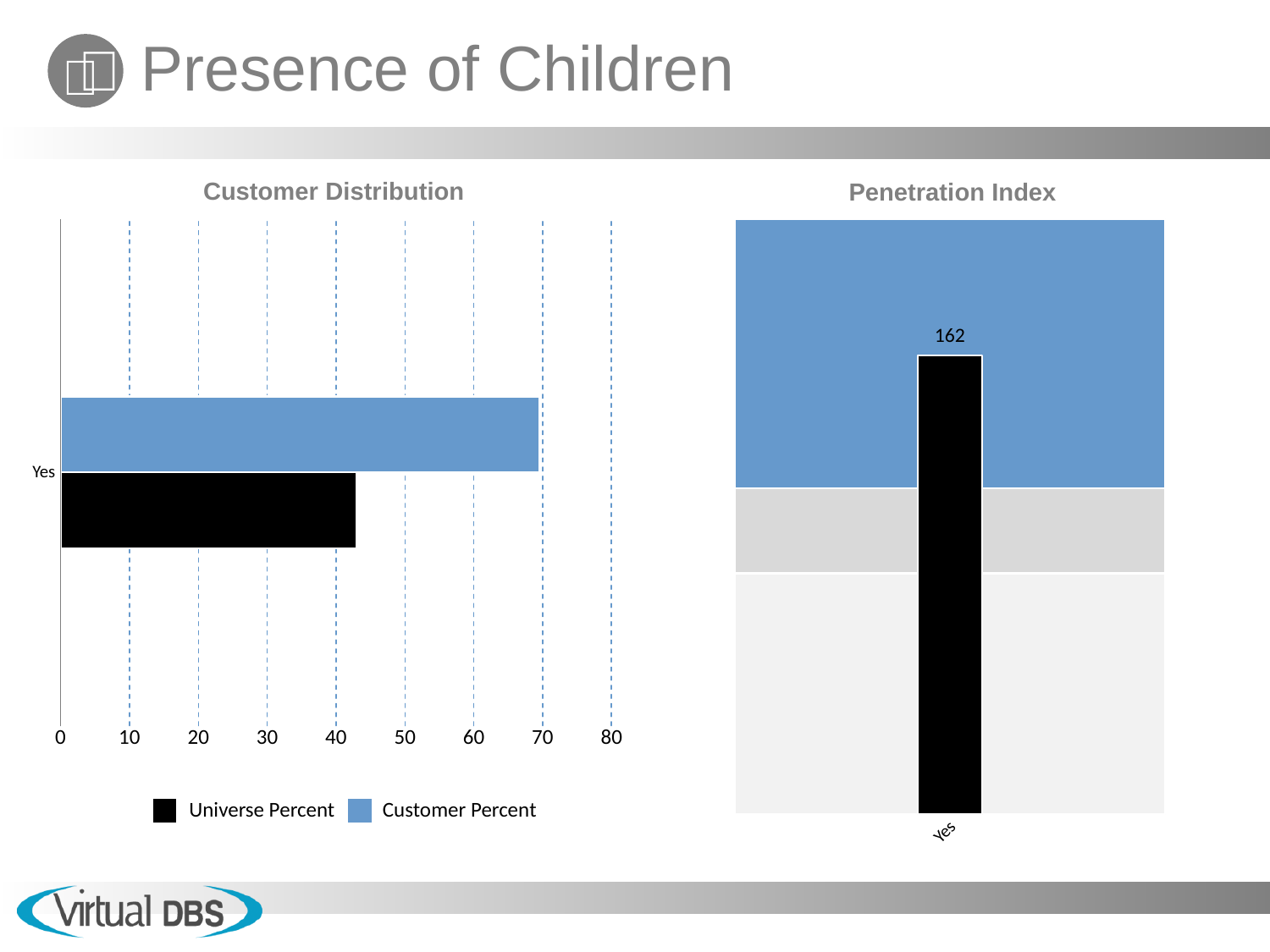

Yes

0
10
20
30
40
50
60
70
80

Universe Percent
Customer Percent

162

Yes